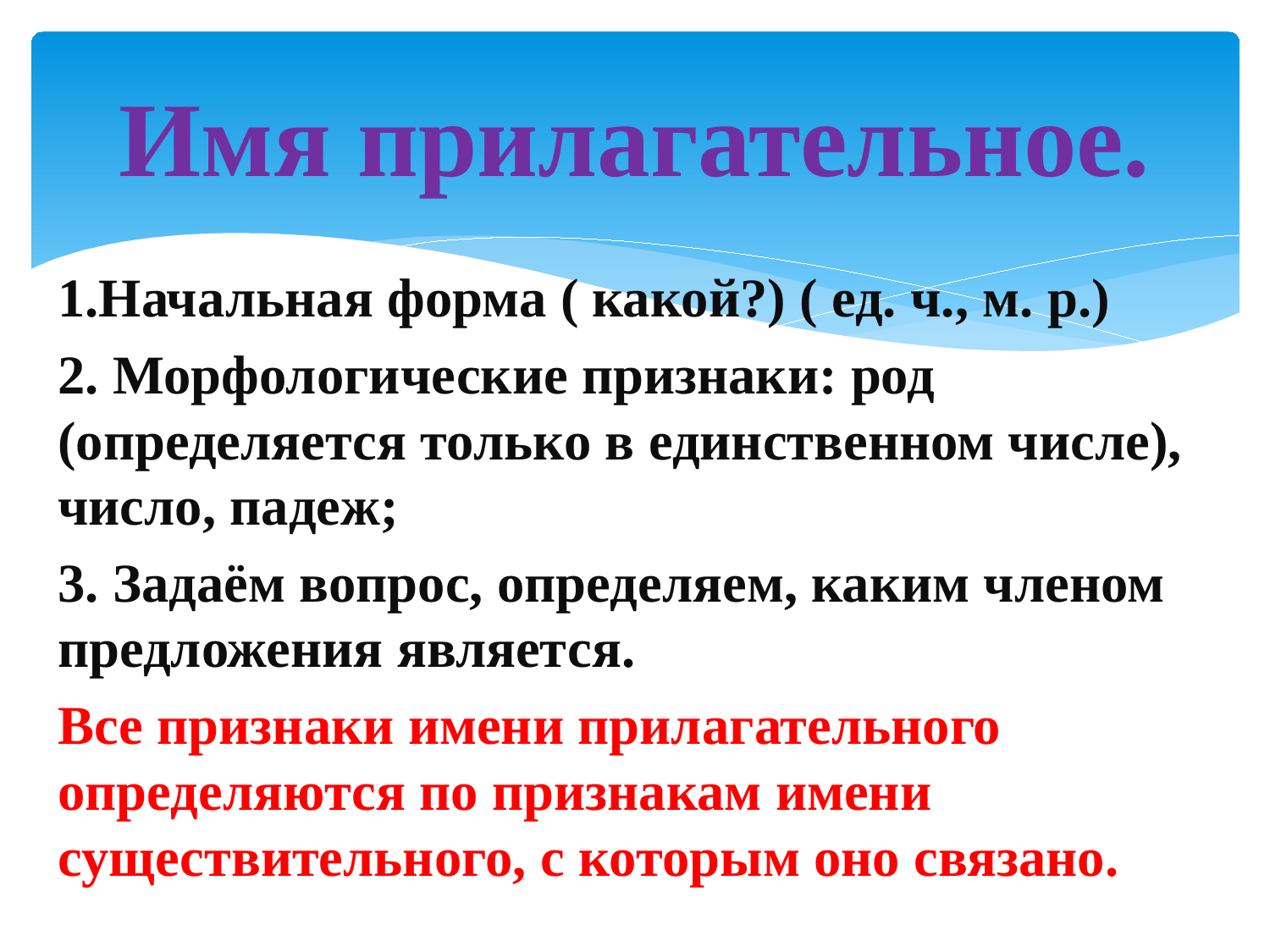

# Имя прилагательное.
1.Начальная форма ( какой?) ( ед. ч., м. р.)
2. Морфологические признаки: род (определяется только в единственном числе), число, падеж;
3. Задаём вопрос, определяем, каким членом предложения является.
Все признаки имени прилагательного определяются по признакам имени существительного, с которым оно связано.